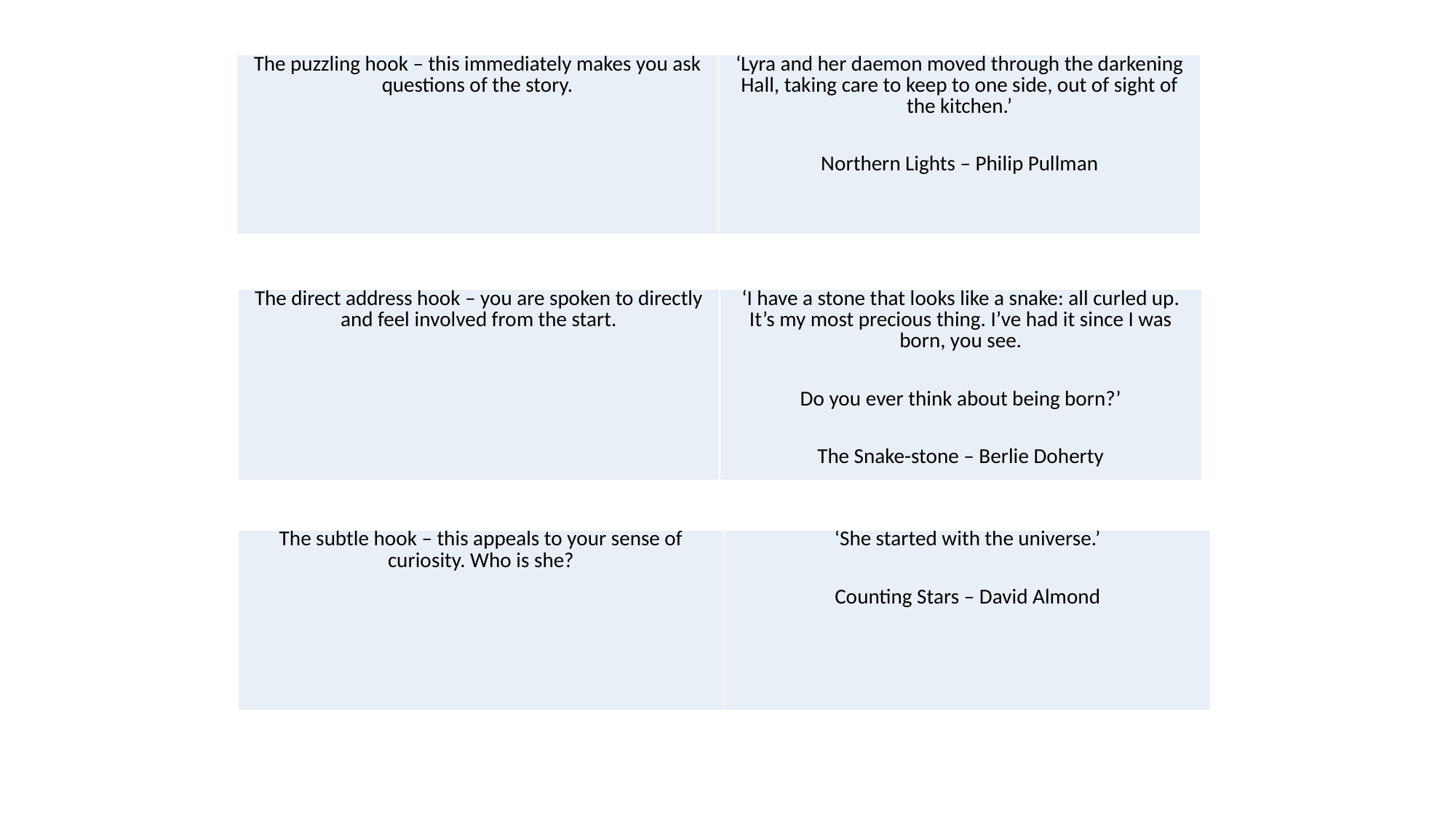

| The puzzling hook – this immediately makes you ask questions of the story. | ‘Lyra and her daemon moved through the darkening Hall, taking care to keep to one side, out of sight of the kitchen.’ Northern Lights – Philip Pullman |
| --- | --- |
| The direct address hook – you are spoken to directly and feel involved from the start. | ‘I have a stone that looks like a snake: all curled up. It’s my most precious thing. I’ve had it since I was born, you see. Do you ever think about being born?’ The Snake-stone – Berlie Doherty |
| --- | --- |
| The subtle hook – this appeals to your sense of curiosity. Who is she? | ‘She started with the universe.’ Counting Stars – David Almond |
| --- | --- |